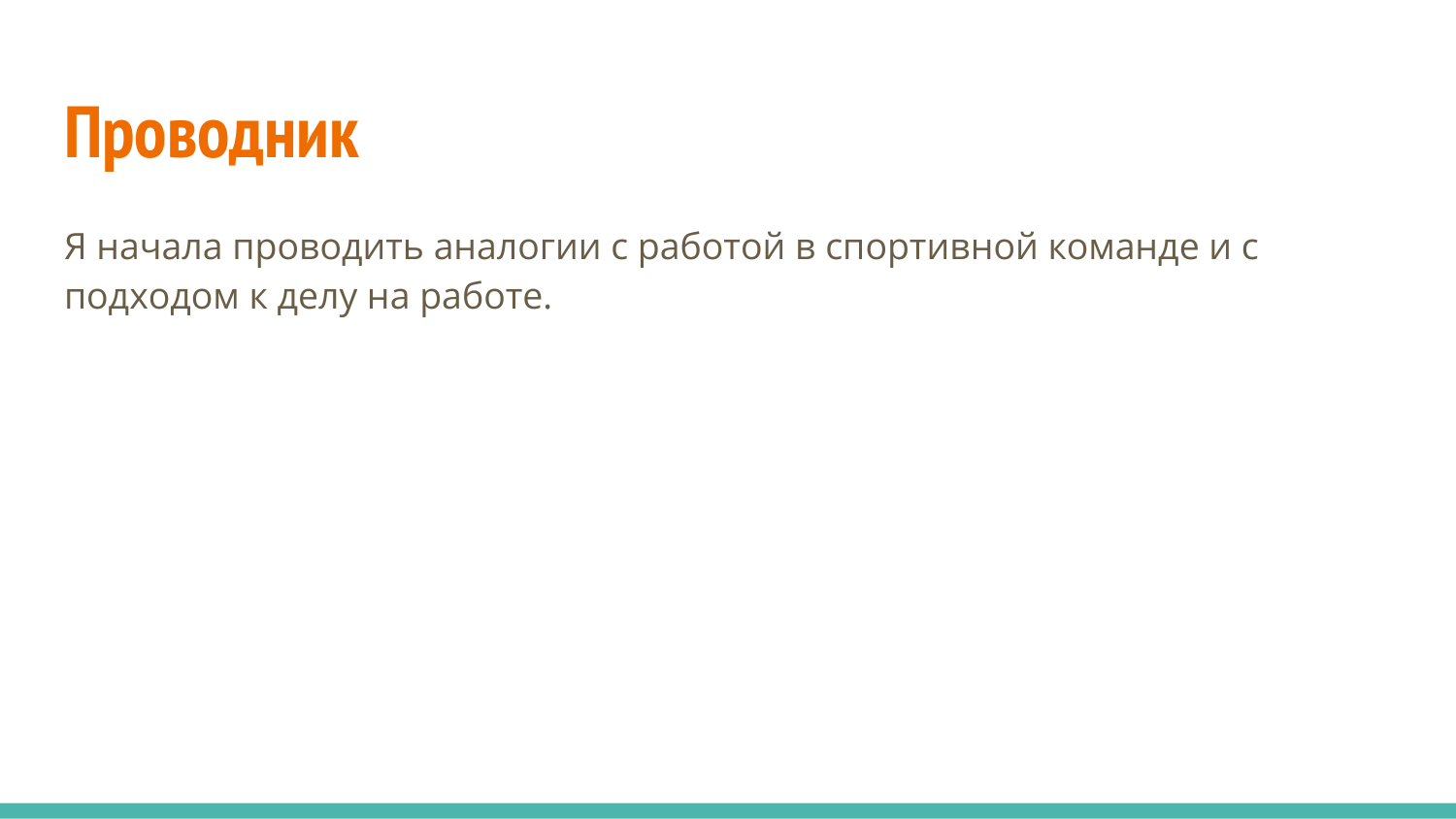

# Проводник
Я начала проводить аналогии с работой в спортивной команде и с подходом к делу на работе.